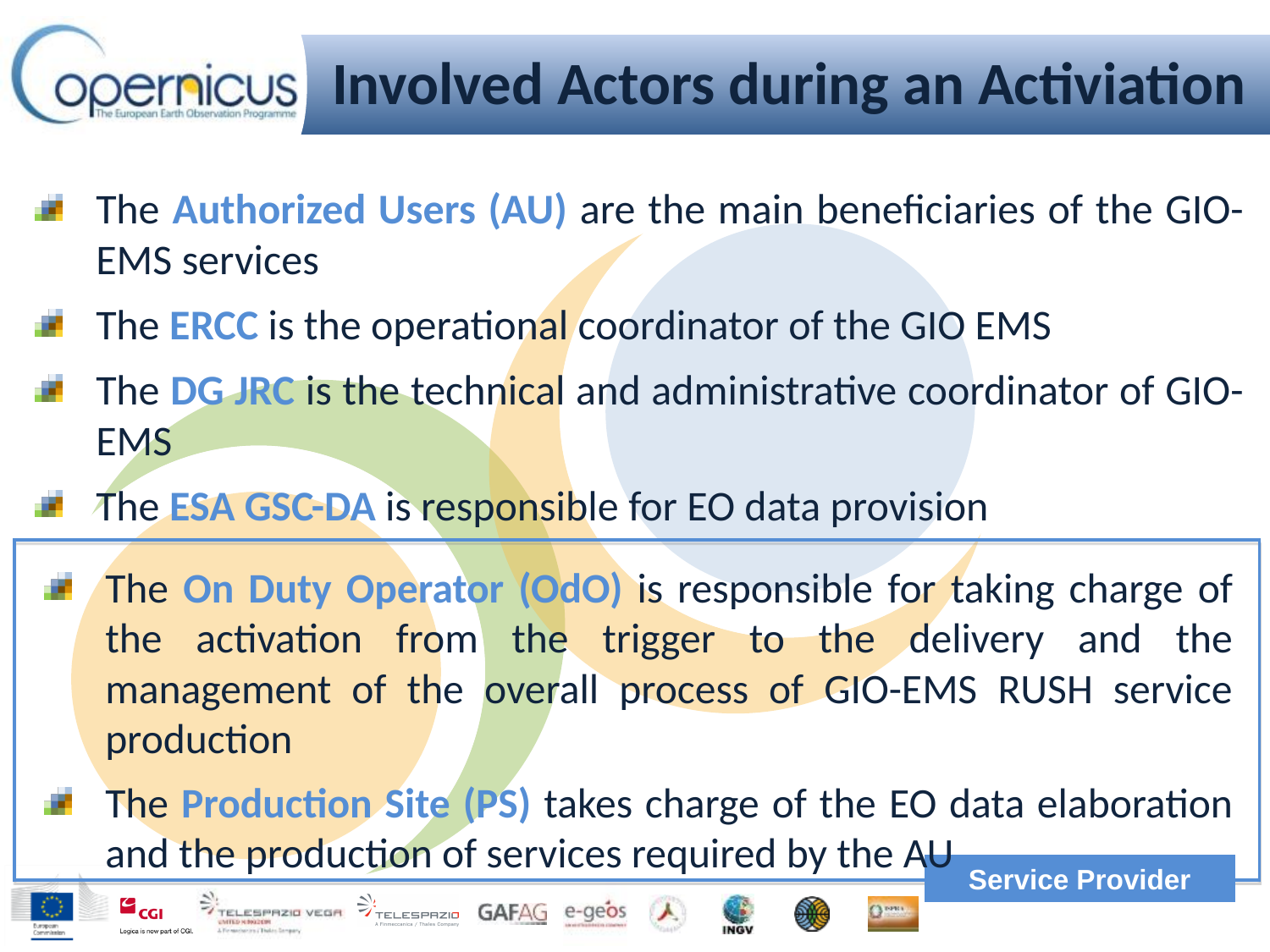

Involved Actors during an Activiation
The Authorized Users (AU) are the main beneficiaries of the GIO-EMS services
The ERCC is the operational coordinator of the GIO EMS
The DG JRC is the technical and administrative coordinator of GIO-EMS
The ESA GSC-DA is responsible for EO data provision

Service Provider
The On Duty Operator (OdO) is responsible for taking charge of the activation from the trigger to the delivery and the management of the overall process of GIO-EMS RUSH service production
The Production Site (PS) takes charge of the EO data elaboration and the production of services required by the AU